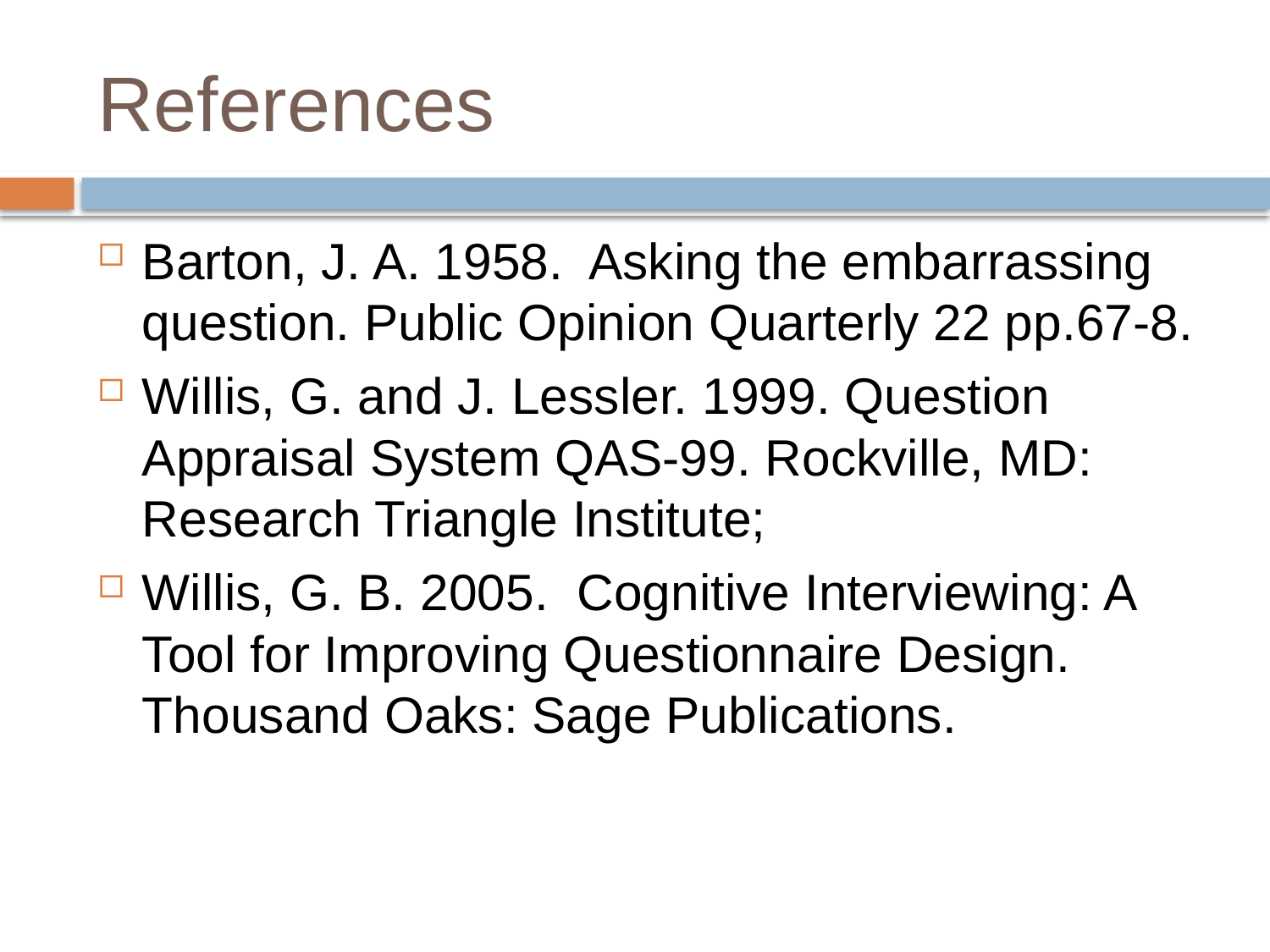

# References
Barton, J. A. 1958.  Asking the embarrassing question. Public Opinion Quarterly 22 pp.67-8.
Willis, G. and J. Lessler. 1999. Question Appraisal System QAS-99. Rockville, MD: Research Triangle Institute;
Willis, G. B. 2005.  Cognitive Interviewing: A Tool for Improving Questionnaire Design.  Thousand Oaks: Sage Publications.